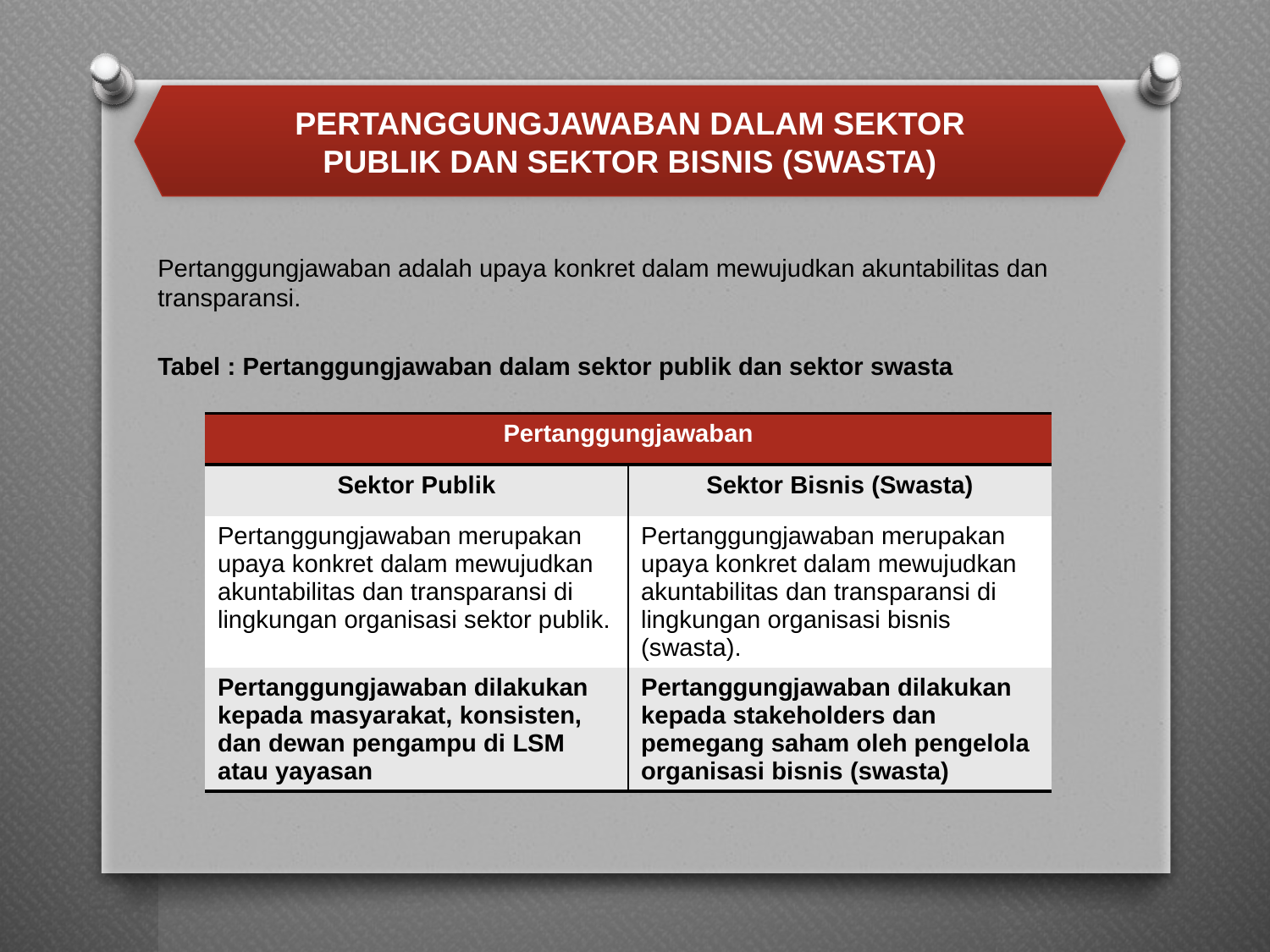

PERTANGGUNGJAWABAN DALAM SEKTOR PUBLIK DAN SEKTOR BISNIS (SWASTA)
Pertanggungjawaban adalah upaya konkret dalam mewujudkan akuntabilitas dan transparansi.

Tabel : Pertanggungjawaban dalam sektor publik dan sektor swasta
| Pertanggungjawaban |  |
| --- | --- |
| Sektor Publik | Sektor Bisnis (Swasta) |
| Pertanggungjawaban merupakan upaya konkret dalam mewujudkan akuntabilitas dan transparansi di lingkungan organisasi sektor publik. | Pertanggungjawaban merupakan upaya konkret dalam mewujudkan akuntabilitas dan transparansi di lingkungan organisasi bisnis (swasta). |
| Pertanggungjawaban dilakukan kepada masyarakat, konsisten, dan dewan pengampu di LSM atau yayasan | Pertanggungjawaban dilakukan kepada stakeholders dan pemegang saham oleh pengelola organisasi bisnis (swasta) |